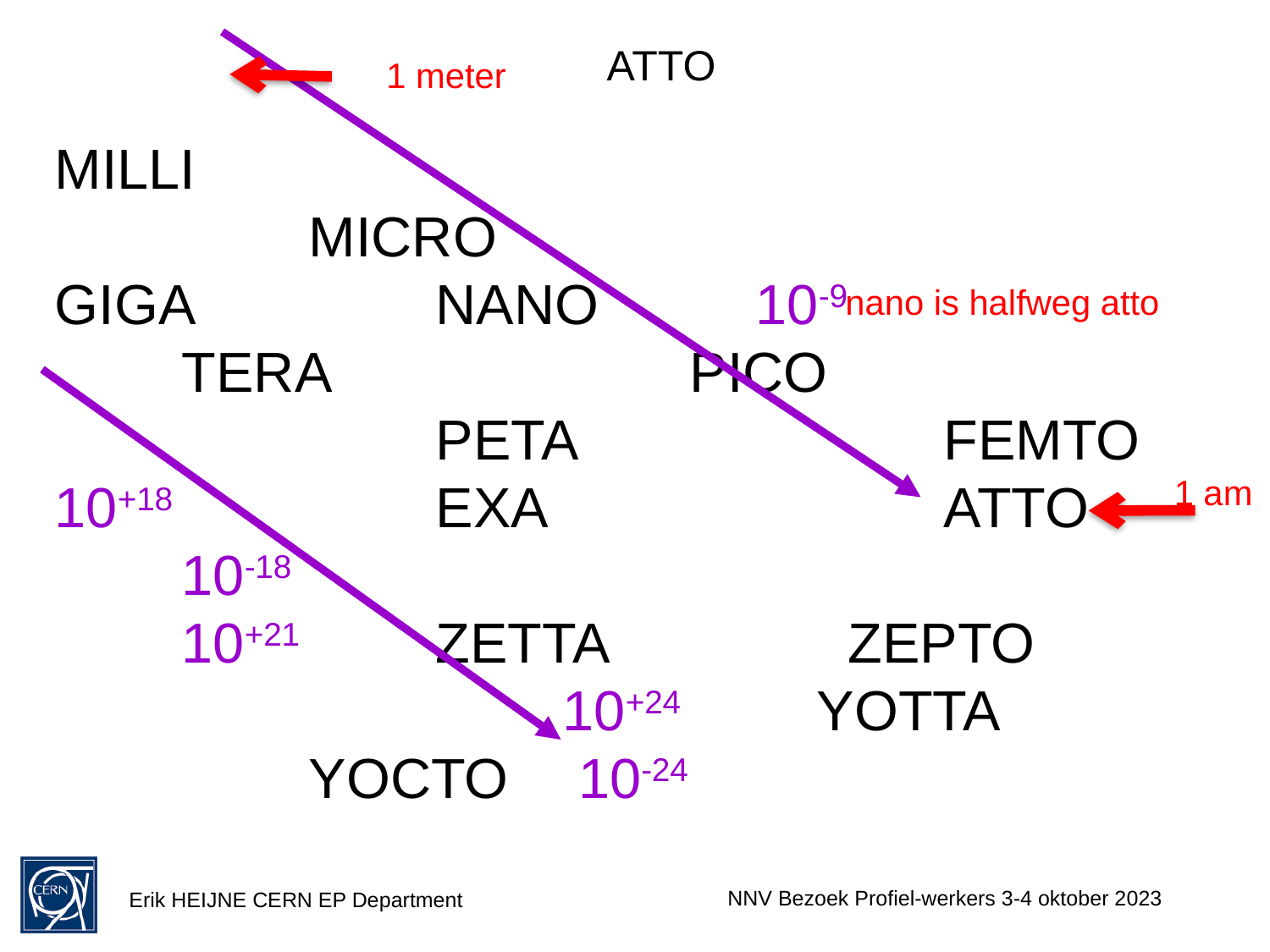

# ATTO
1 meter

MILLI
		MICRO
GIGA		NANO          10-9
	TERA			PICO
			PETA			FEMTO
10+18			EXA				ATTO		10-18
	10+21	    	ZETTA    		  ZEPTO				  		10+24	    	YOTTA				YOCTO	 10-24
nano is halfweg atto

1 am